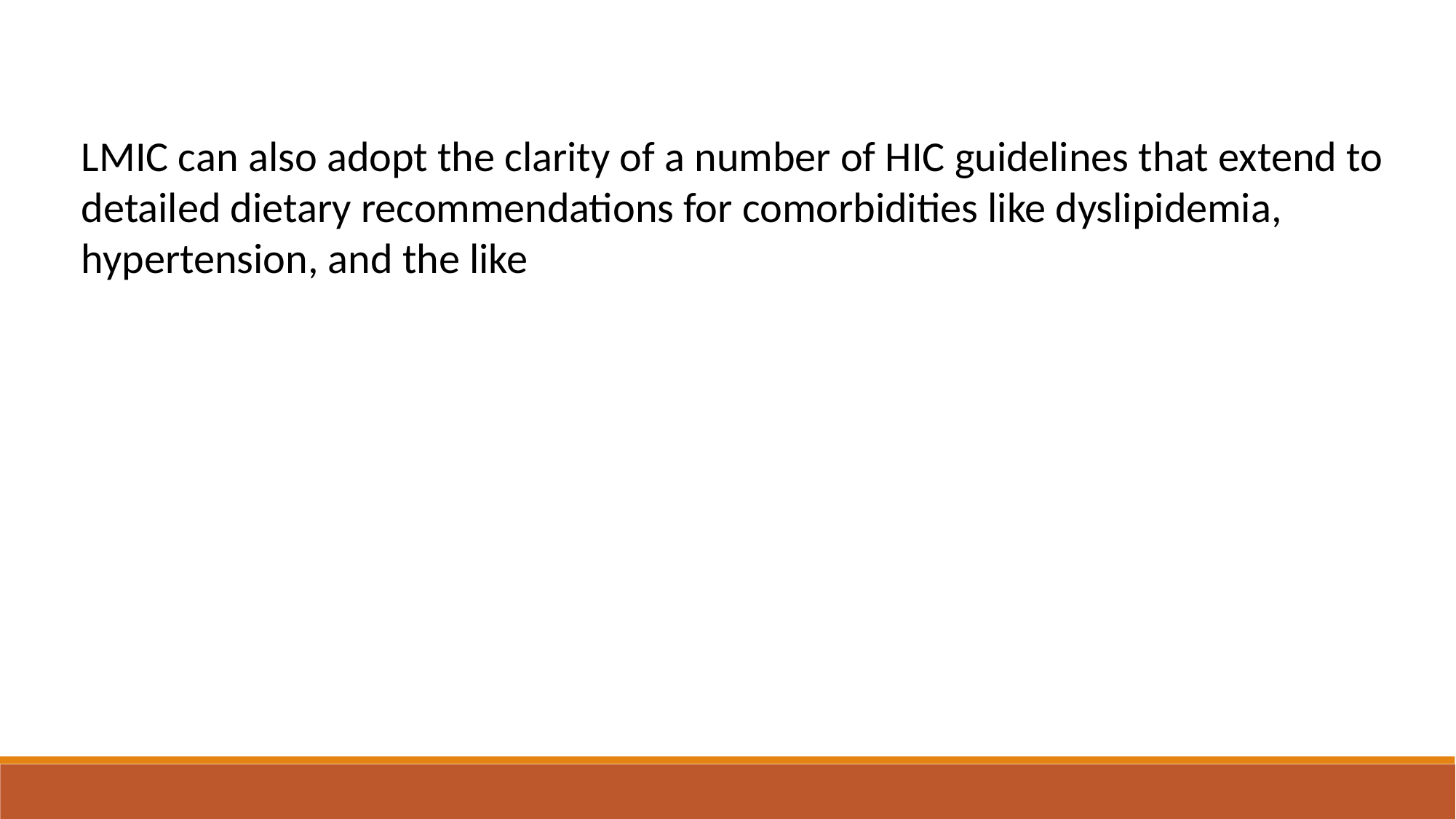

LMIC can also adopt the clarity of a number of HIC guidelines that extend to detailed dietary recommendations for comorbidities like dyslipidemia, hypertension, and the like